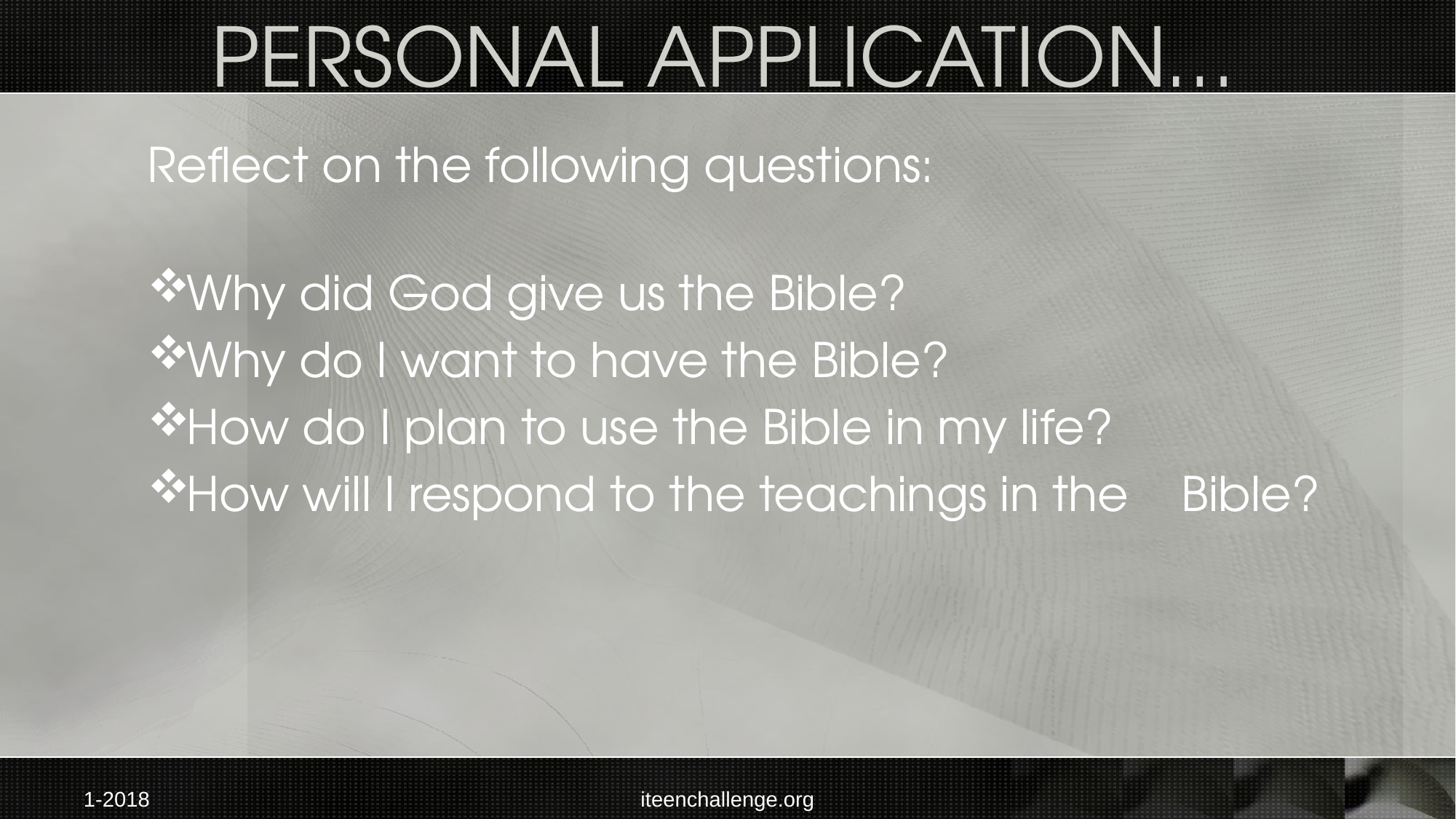

# Personal Application…
Reflect on the following questions:

Why did God give us the Bible?
Why do I want to have the Bible?
How do I plan to use the Bible in my life?
How will I respond to the teachings in the    Bible?

1-2018
iteenchallenge.org